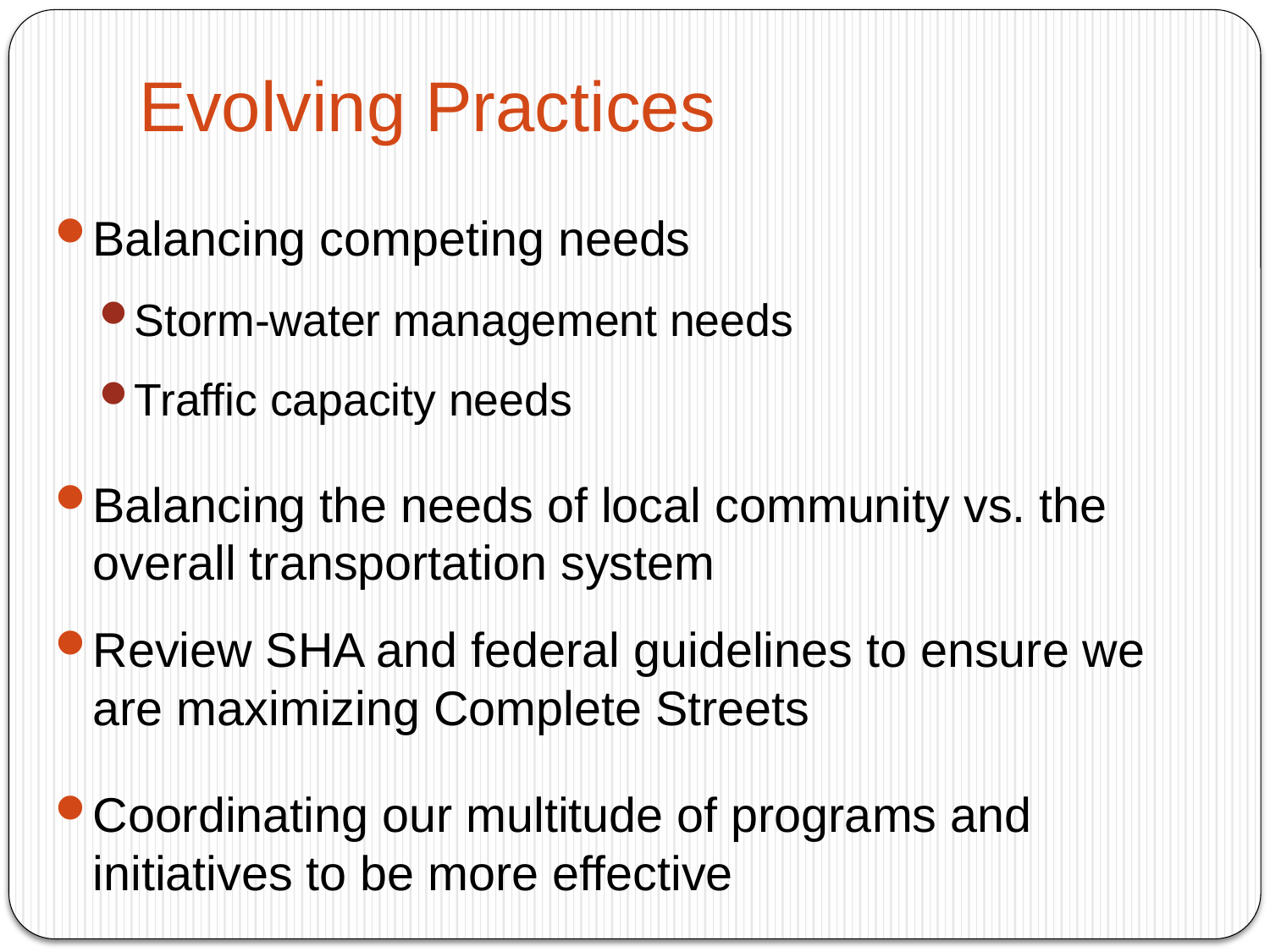

# Evolving Practices
Balancing competing needs
Storm-water management needs
Traffic capacity needs
Balancing the needs of local community vs. the  overall transportation system
Review SHA and federal guidelines to ensure we are maximizing Complete Streets
Coordinating our multitude of programs and initiatives to be more effective